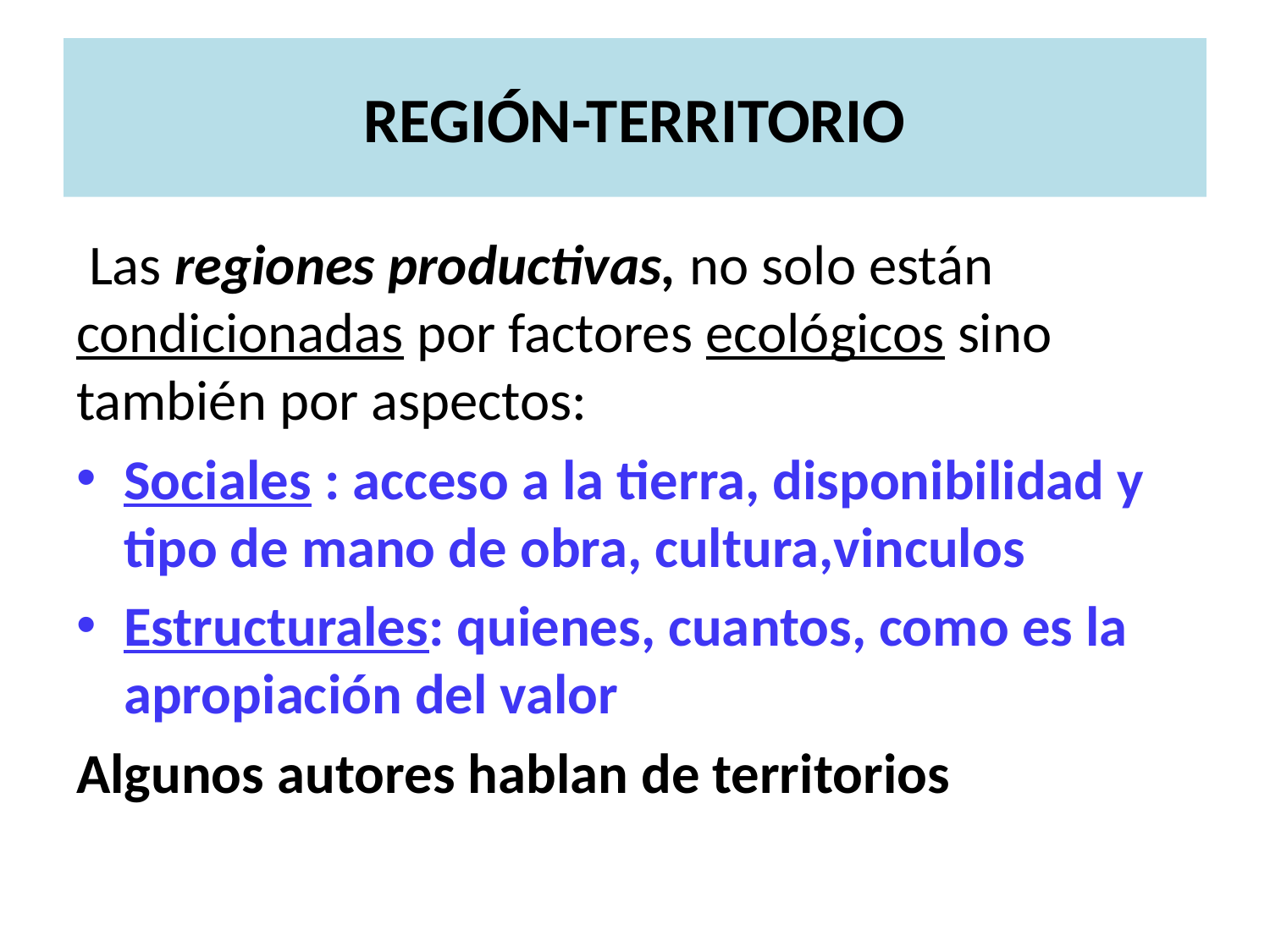

# REGIÓN-TERRITORIO
 Las regiones productivas, no solo están condicionadas por factores ecológicos sino también por aspectos:
Sociales : acceso a la tierra, disponibilidad y tipo de mano de obra, cultura,vinculos
Estructurales: quienes, cuantos, como es la apropiación del valor
Algunos autores hablan de territorios